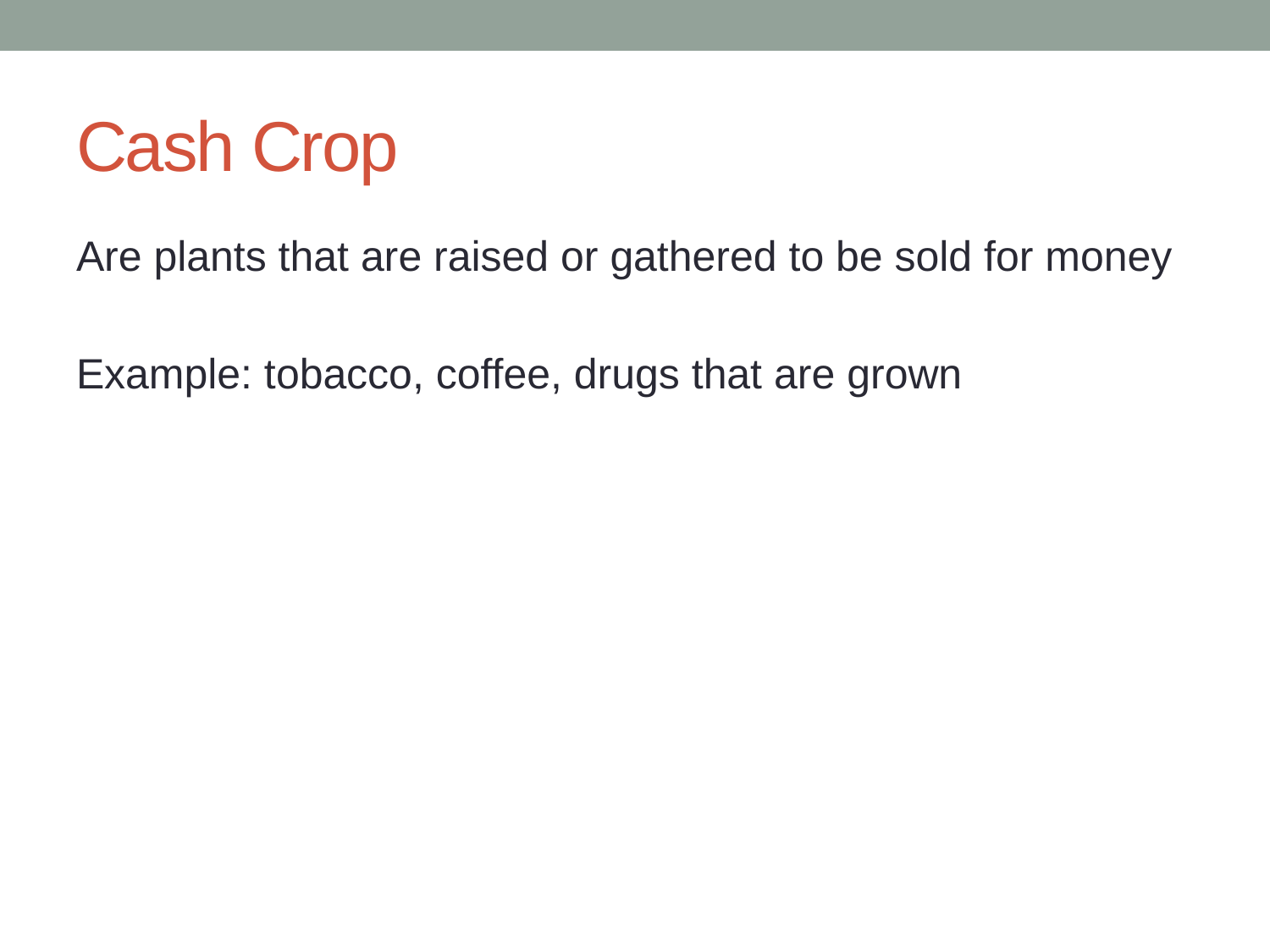

# Cash Crop
Are plants that are raised or gathered to be sold for money

Example: tobacco, coffee, drugs that are grown